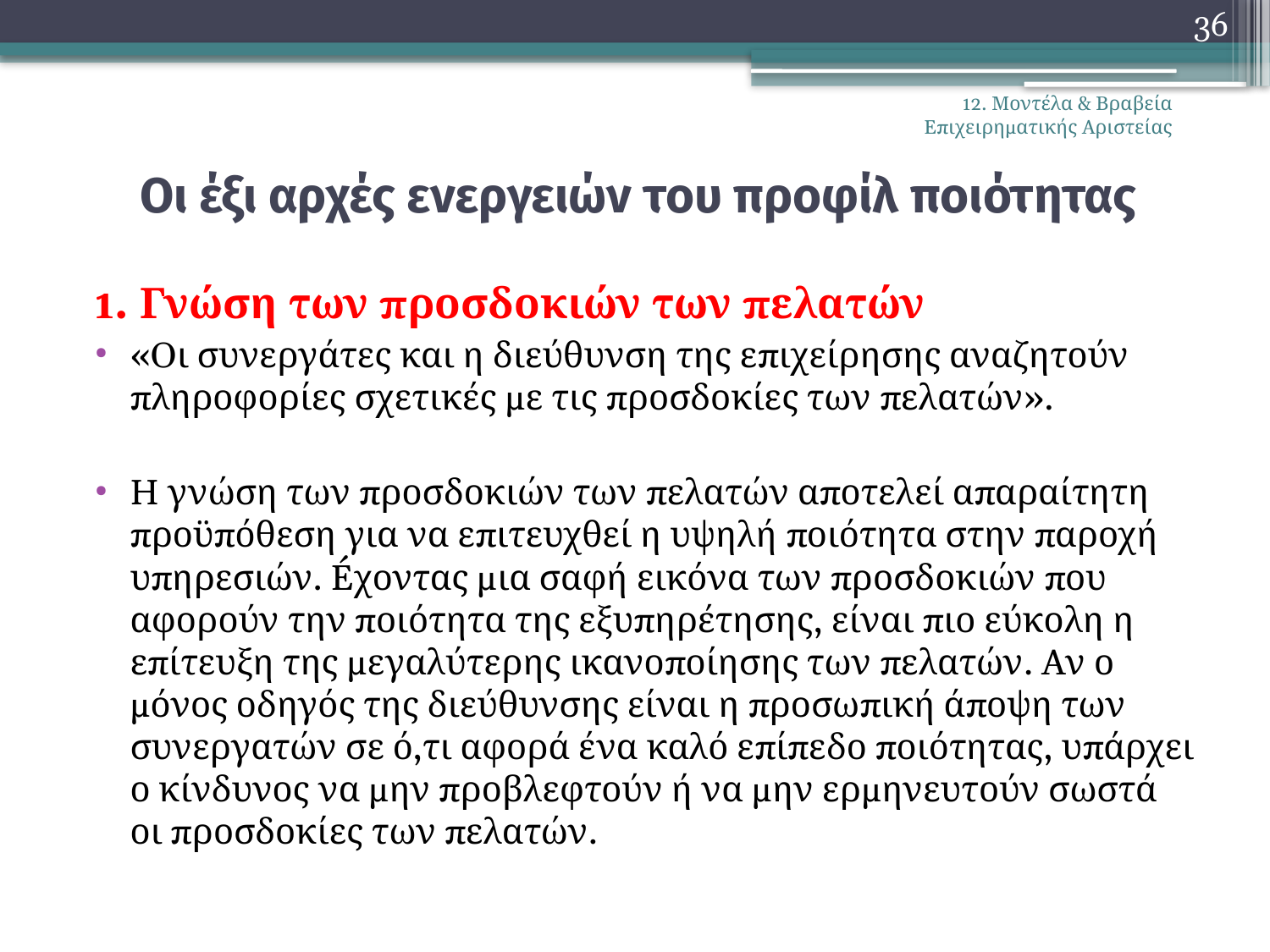

36
12. Μοντέλα & Βραβεία Επιχειρηματικής Αριστείας
# Oι έξι αρχές ενεργειών του προφίλ ποιότητας
1. Γνώση των προσδοκιών των πελατών
«Oι συνεργάτες και η διεύθυνση της επιχείρησης αναζητούν πληροφορίες σχετικές με τις προσδοκίες των πελατών».

Η γνώση των προσδοκιών των πελατών αποτελεί απαραίτητη προϋπόθεση για να επιτευχθεί η υψηλή ποιότητα στην παροχή υπηρεσιών. Έχοντας μια σαφή εικόνα των προσδοκιών που αφορούν την ποιότητα της εξυπηρέτησης, είναι πιο εύκολη η επίτευξη της μεγαλύτερης ικανοποίησης των πελατών. Αν ο μόνος οδηγός της διεύθυνσης είναι η προσωπική άποψη των συνεργατών σε ό,τι αφορά ένα καλό επίπεδο ποιότητας, υπάρχει ο κίνδυνος να μην προβλεφτούν ή να μην ερμηνευτούν σωστά οι προσδοκίες των πελατών.